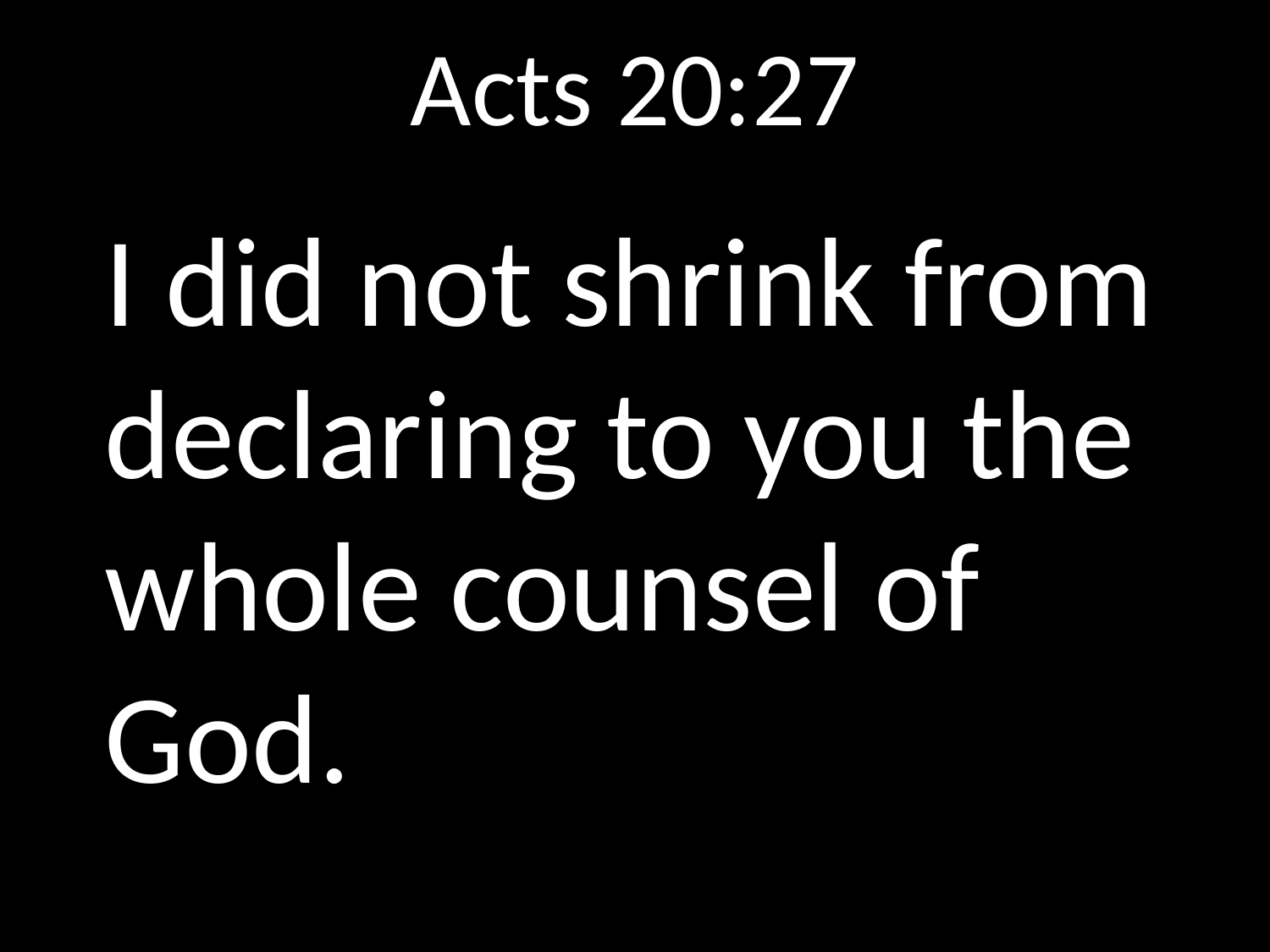

# Acts 20:27
I did not shrink from declaring to you the whole counsel of God.